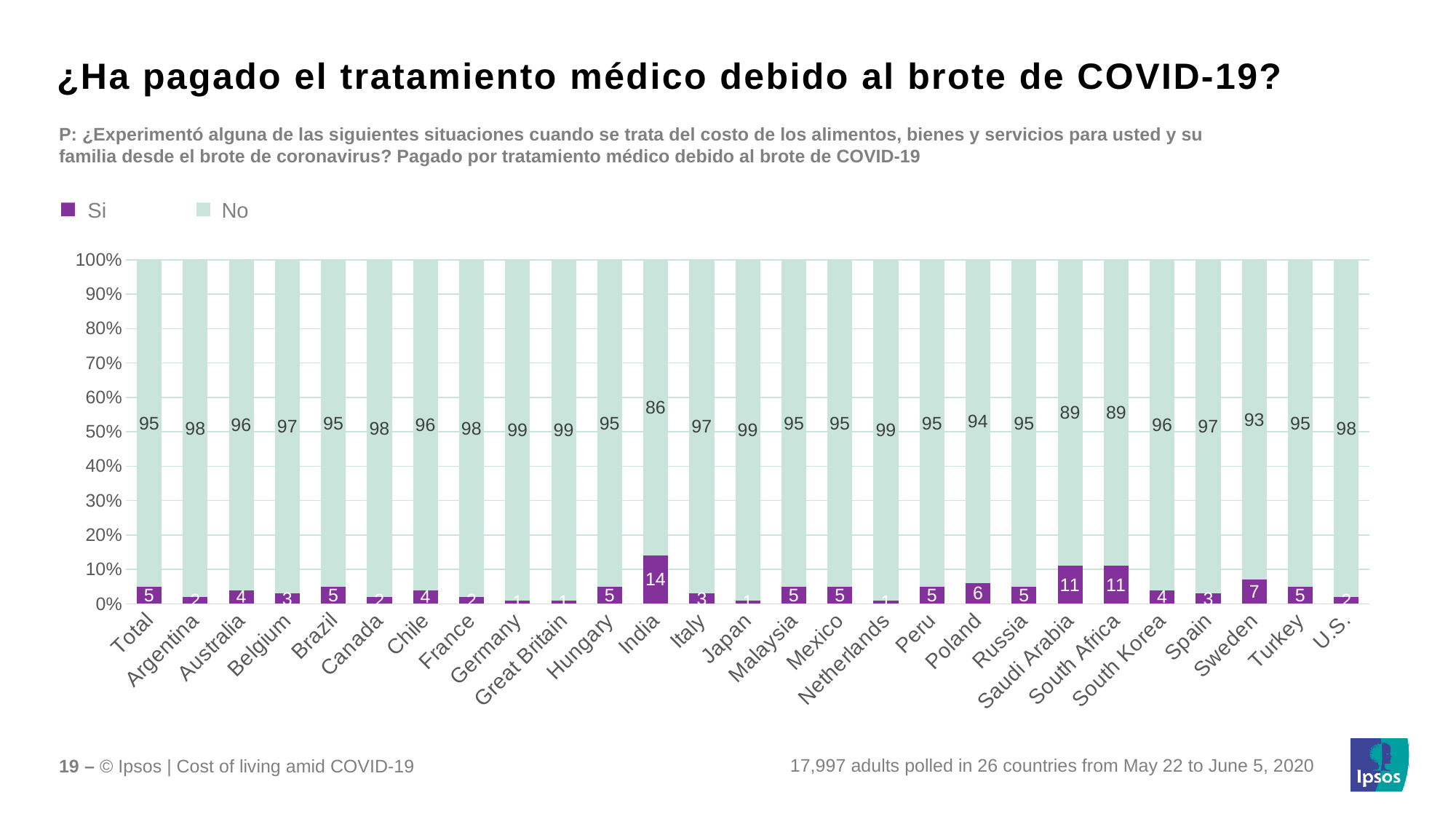

¿Ha pagado el tratamiento médico debido al brote de COVID-19?
P: ¿Experimentó alguna de las siguientes situaciones cuando se trata del costo de los alimentos, bienes y servicios para usted y su familia desde el brote de coronavirus? Pagado por tratamiento médico debido al brote de COVID-19
No
Si

### Chart

| Category | Yes | No |
|---|---|---|
| Total | 5.0 | 95.0 |
| Argentina | 2.0 | 98.0 |
| Australia | 4.0 | 96.0 |
| Belgium | 3.0 | 97.0 |
| Brazil | 5.0 | 95.0 |
| Canada | 2.0 | 98.0 |
| Chile | 4.0 | 96.0 |
| France | 2.0 | 98.0 |
| Germany | 1.0 | 99.0 |
| Great Britain | 1.0 | 99.0 |
| Hungary | 5.0 | 95.0 |
| India | 14.000000000000002 | 86.0 |
| Italy | 3.0 | 97.0 |
| Japan | 1.0 | 99.0 |
| Malaysia | 5.0 | 95.0 |
| Mexico | 5.0 | 95.0 |
| Netherlands | 1.0 | 99.0 |
| Peru | 5.0 | 95.0 |
| Poland | 6.0 | 94.0 |
| Russia | 5.0 | 95.0 |
| Saudi Arabia | 11.0 | 89.0 |
| South Africa | 11.0 | 89.0 |
| South Korea | 4.0 | 96.0 |
| Spain | 3.0 | 97.0 |
| Sweden | 7.000000000000001 | 93.0 |
| Turkey | 5.0 | 95.0 |
| U.S. | 2.0 | 98.0 |
17,997 adults polled in 26 countries from May 22 to June 5, 2020
19 – © Ipsos | Cost of living amid COVID-19